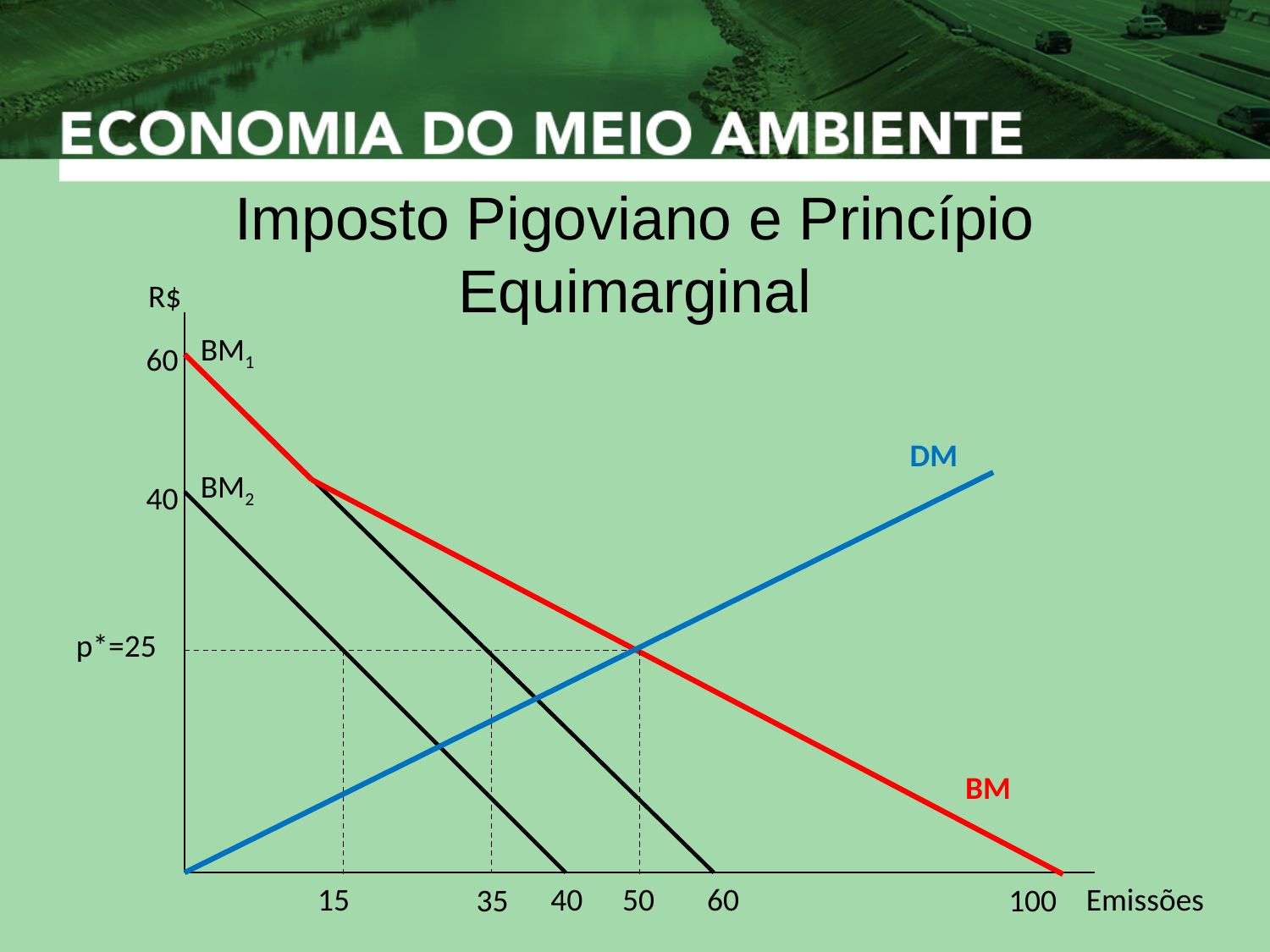

# Imposto Pigoviano e Princípio Equimarginal
R$
BM1
60
DM
BM2
40
p*=25
15
35
BM
40
50
60
Emissões
100